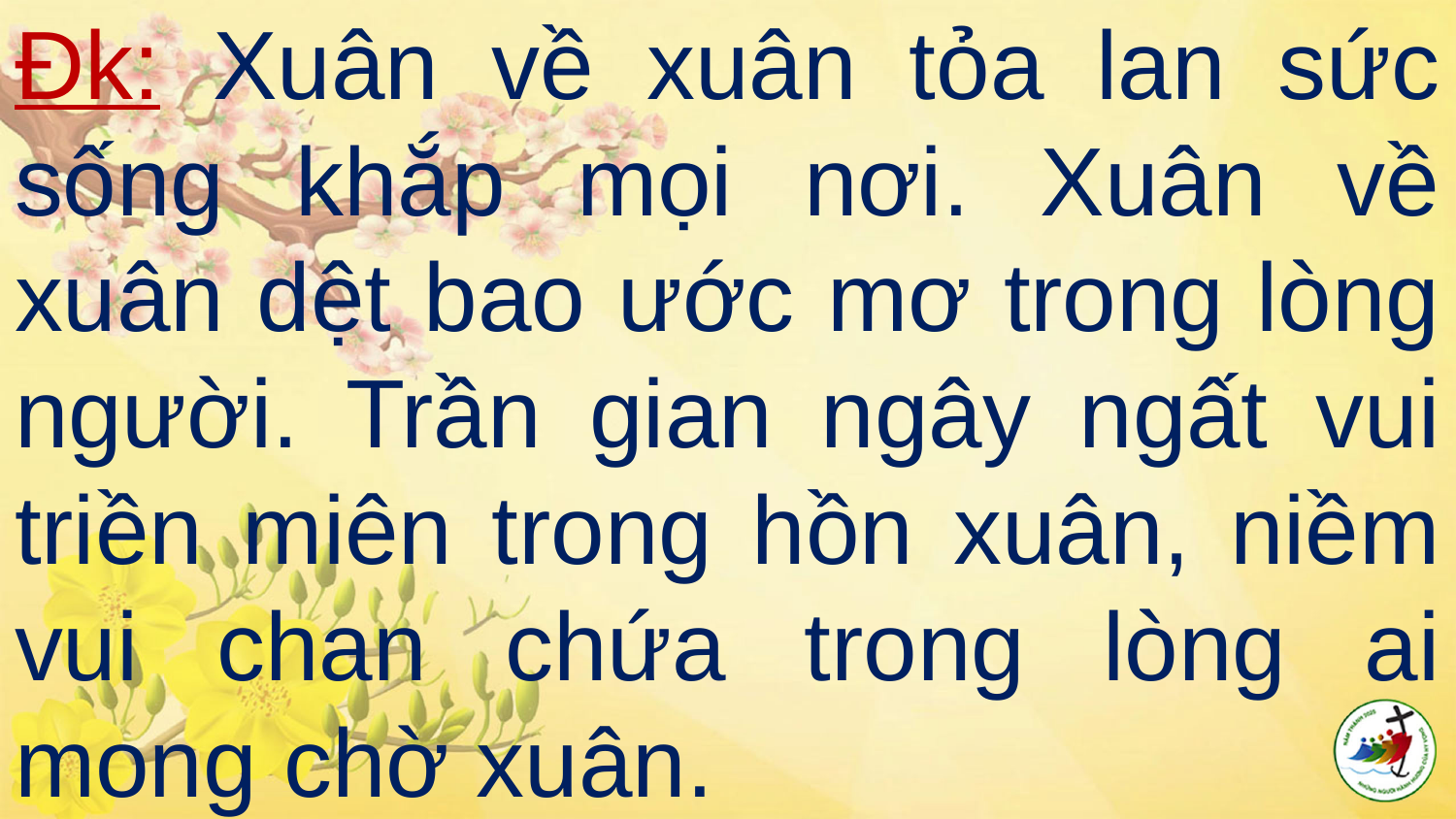

# Đk: Xuân về xuân tỏa lan sức sống khắp mọi nơi. Xuân về xuân dệt bao ước mơ trong lòng người. Trần gian ngây ngất vui triền miên trong hồn xuân, niềm vui chan chứa trong lòng ai mong chờ xuân.